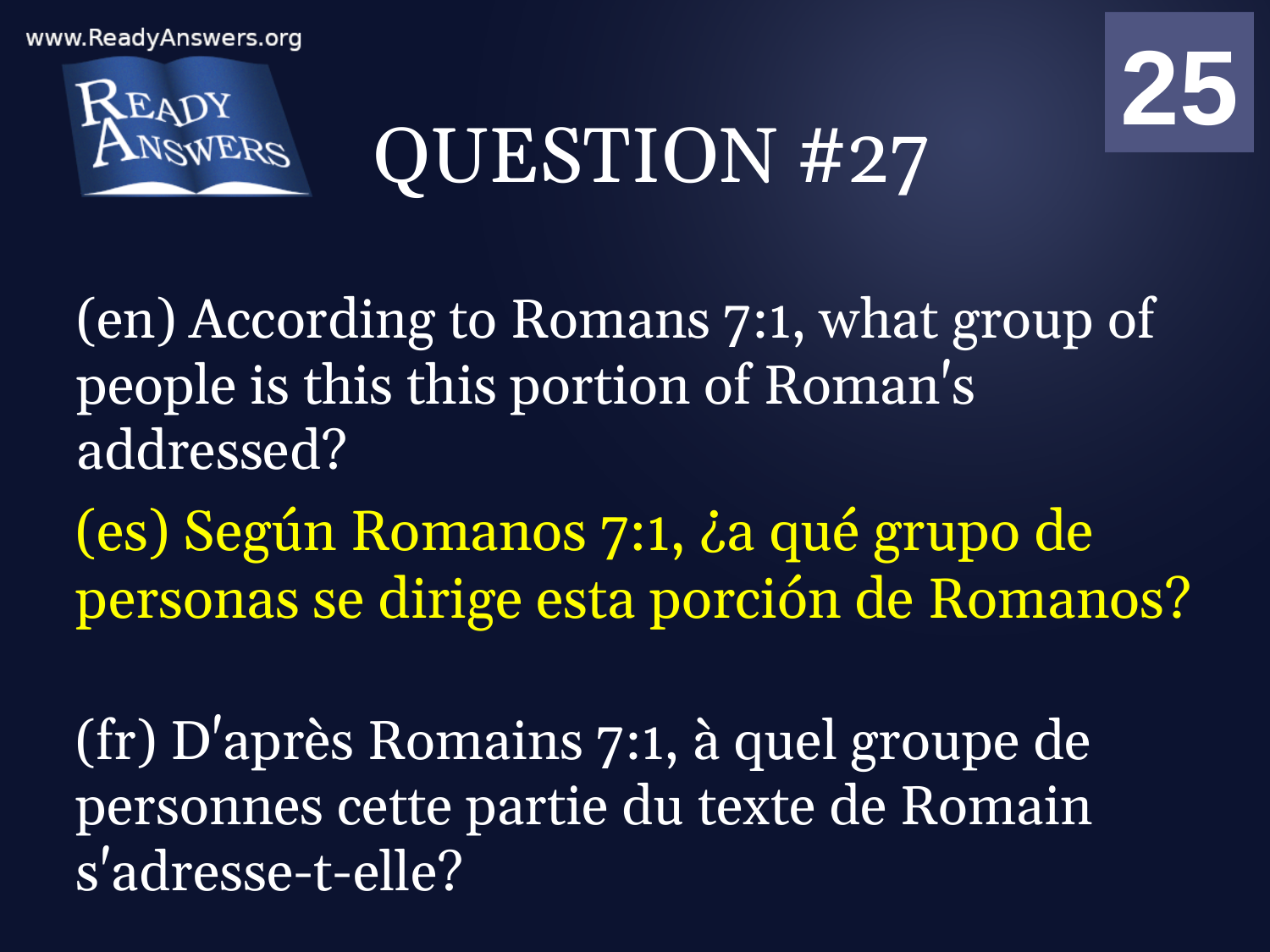

01
02
03
04
05
06
07
08
09
10
11
12
13
14
15
16
17
18
19
20
21
22
23
24
25
00
# QUESTION #27
(en) According to Romans 7:1, what group of people is this this portion of Roman's addressed?
(es) Según Romanos 7:1, ¿a qué grupo de personas se dirige esta porción de Romanos?
(fr) D'après Romains 7:1, à quel groupe de personnes cette partie du texte de Romain s'adresse-t-elle?